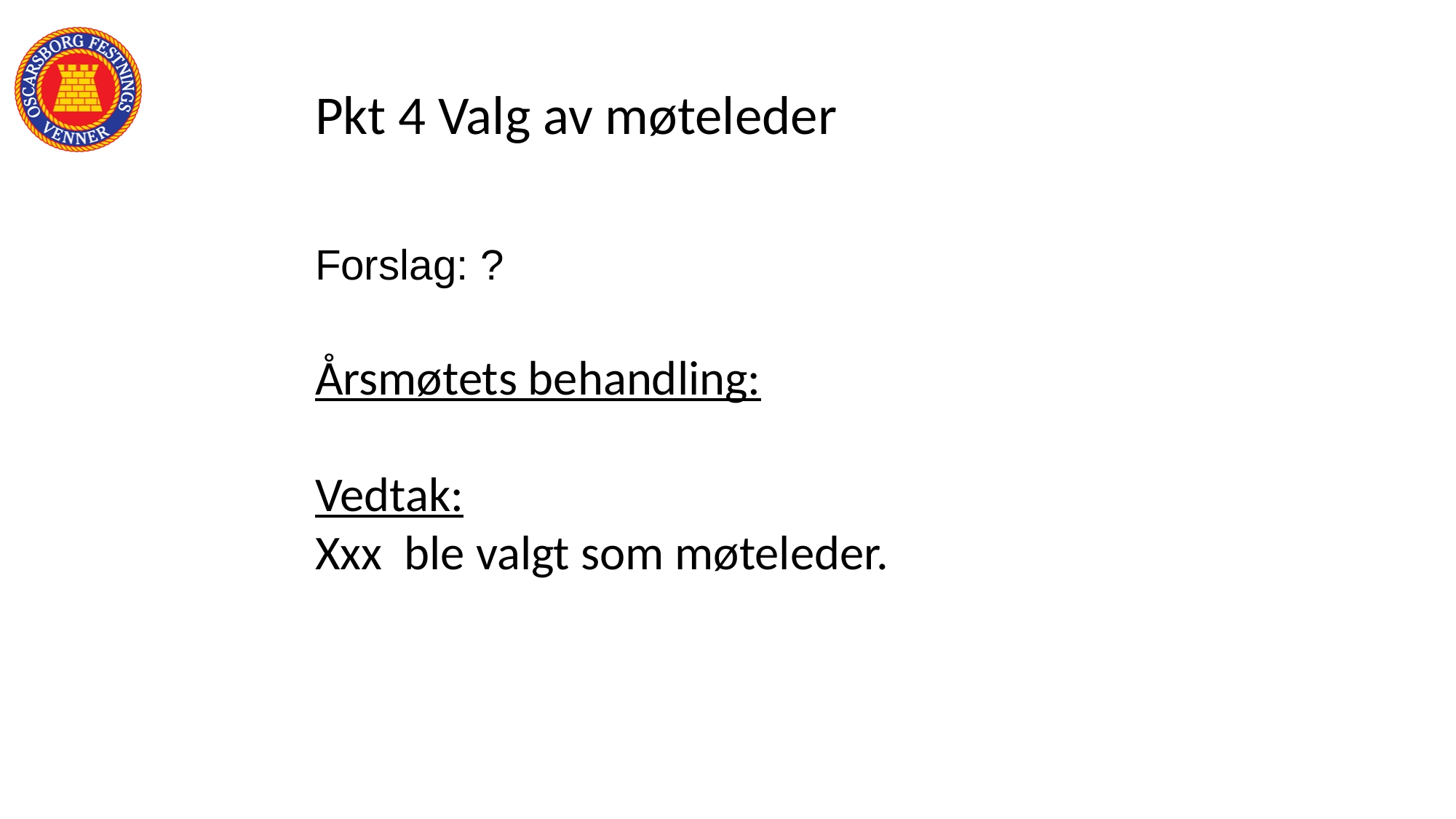

Pkt 4 Valg av møteleder

Forslag: ?

Årsmøtets behandling:

Vedtak:
Xxx  ble valgt som møteleder.